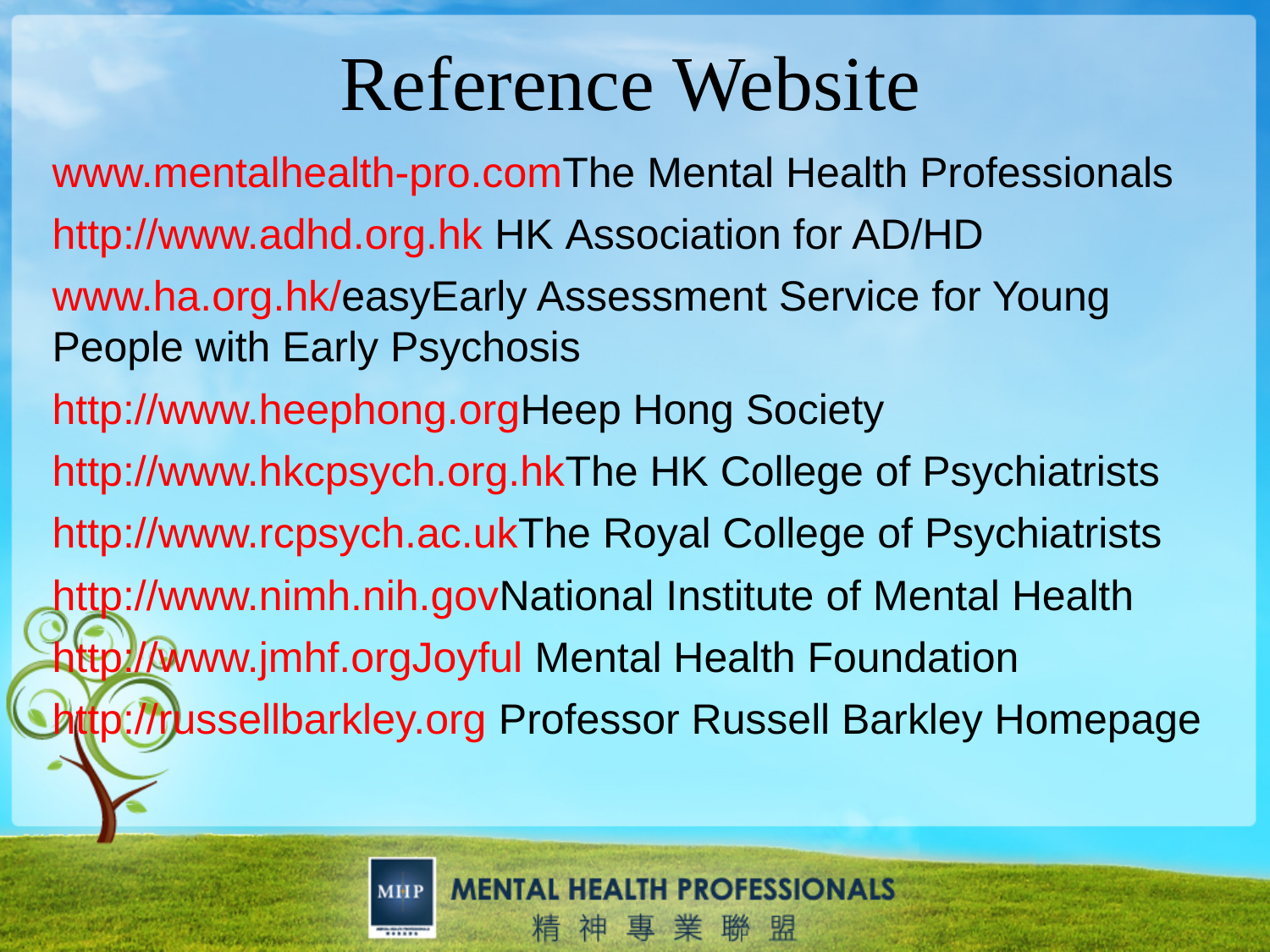

Reference Website
www.mentalhealth-pro.comThe Mental Health Professionals
http://www.adhd.org.hk HK Association for AD/HD
www.ha.org.hk/easyEarly Assessment Service for Young People with Early Psychosis
http://www.heephong.orgHeep Hong Society
http://www.hkcpsych.org.hkThe HK College of Psychiatrists
http://www.rcpsych.ac.ukThe Royal College of Psychiatrists
http://www.nimh.nih.govNational Institute of Mental Health
http://www.jmhf.orgJoyful Mental Health Foundation
http://russellbarkley.org Professor Russell Barkley Homepage